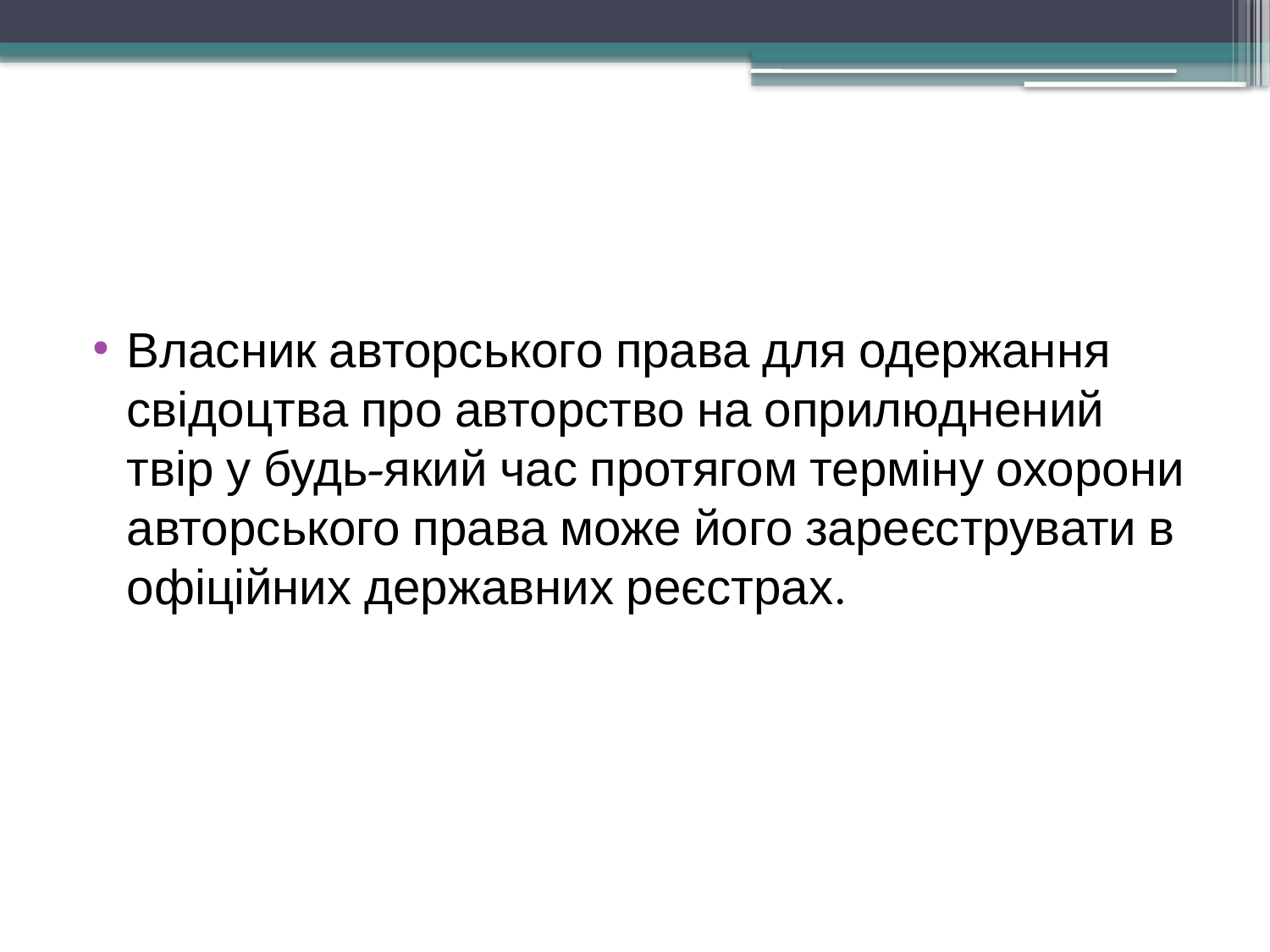

Власник авторського права для одержання свідоцтва про авторство на оприлюднений твір у будь-який час протягом терміну охорони авторського права може його зареєструвати в офіційних державних реєстрах.